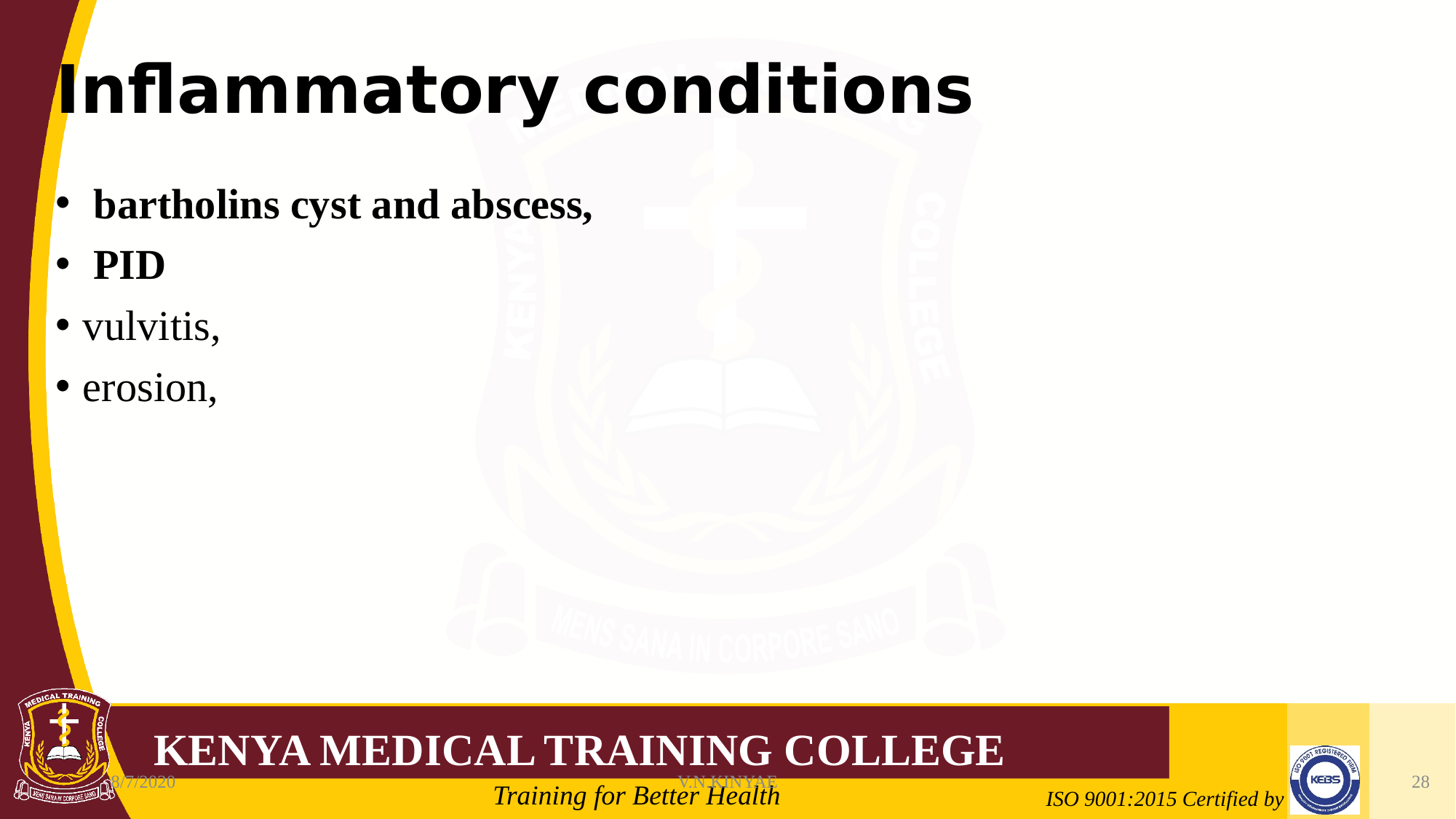

# Inflammatory conditions
 bartholins cyst and abscess,
 PID
vulvitis,
erosion,

8/7/2020
V.N.KINYAE
28